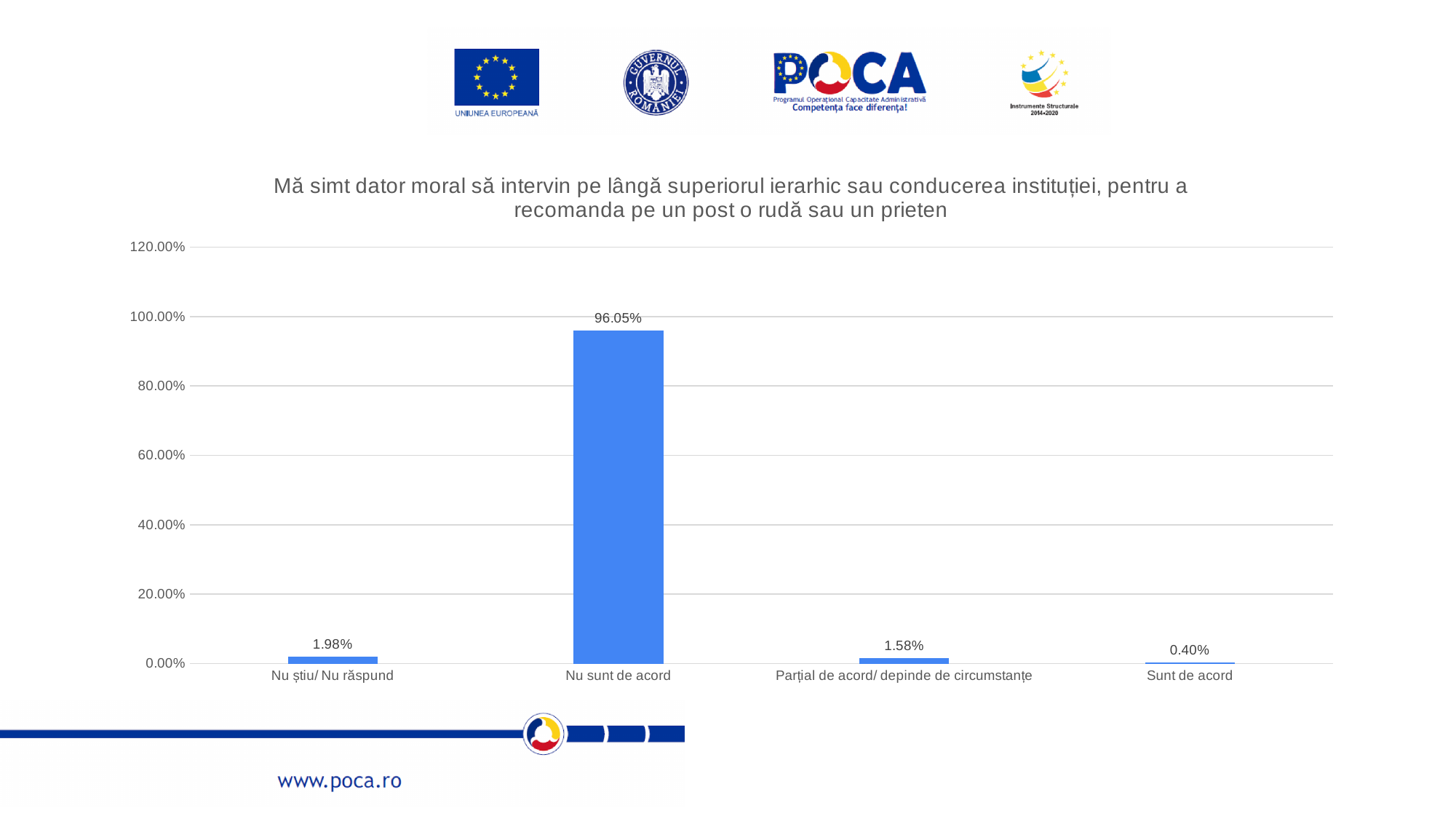

### Chart: Mă simt dator moral să intervin pe lângă superiorul ierarhic sau conducerea instituției, pentru a recomanda pe un post o rudă sau un prieten

| Category |  |
|---|---|
| Nu știu/ Nu răspund | 0.019762845849802372 |
| Nu sunt de acord | 0.9604743083003953 |
| Parțial de acord/ depinde de circumstanțe | 0.015810276679841896 |
| Sunt de acord | 0.003952569169960474 |